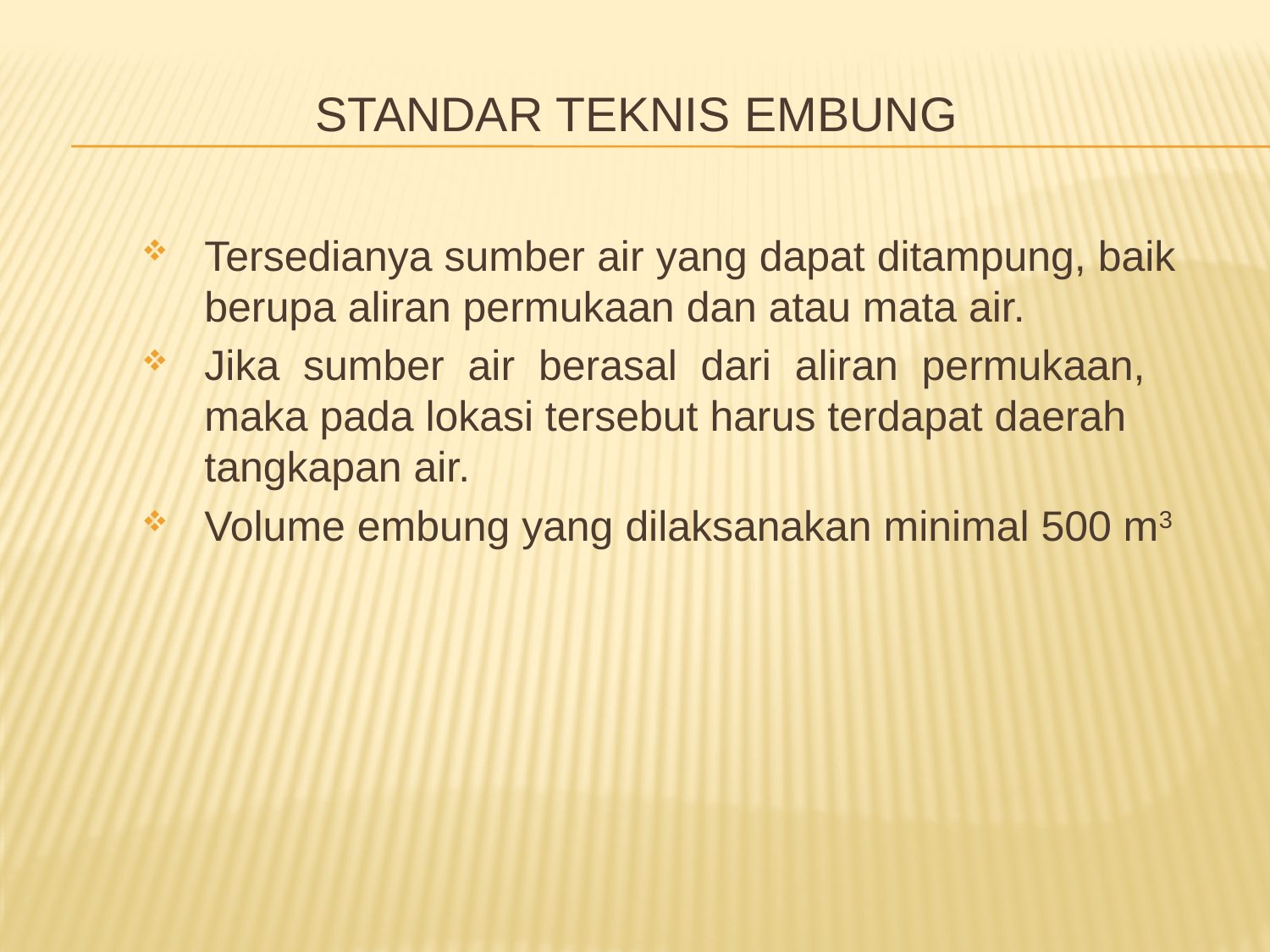

# Standar Teknis Embung
Tersedianya sumber air yang dapat ditampung, baik berupa aliran permukaan dan atau mata air.
Jika  sumber  air  berasal  dari  aliran  permukaan, maka pada lokasi tersebut harus terdapat daerah tangkapan air.
Volume embung yang dilaksanakan minimal 500 m3